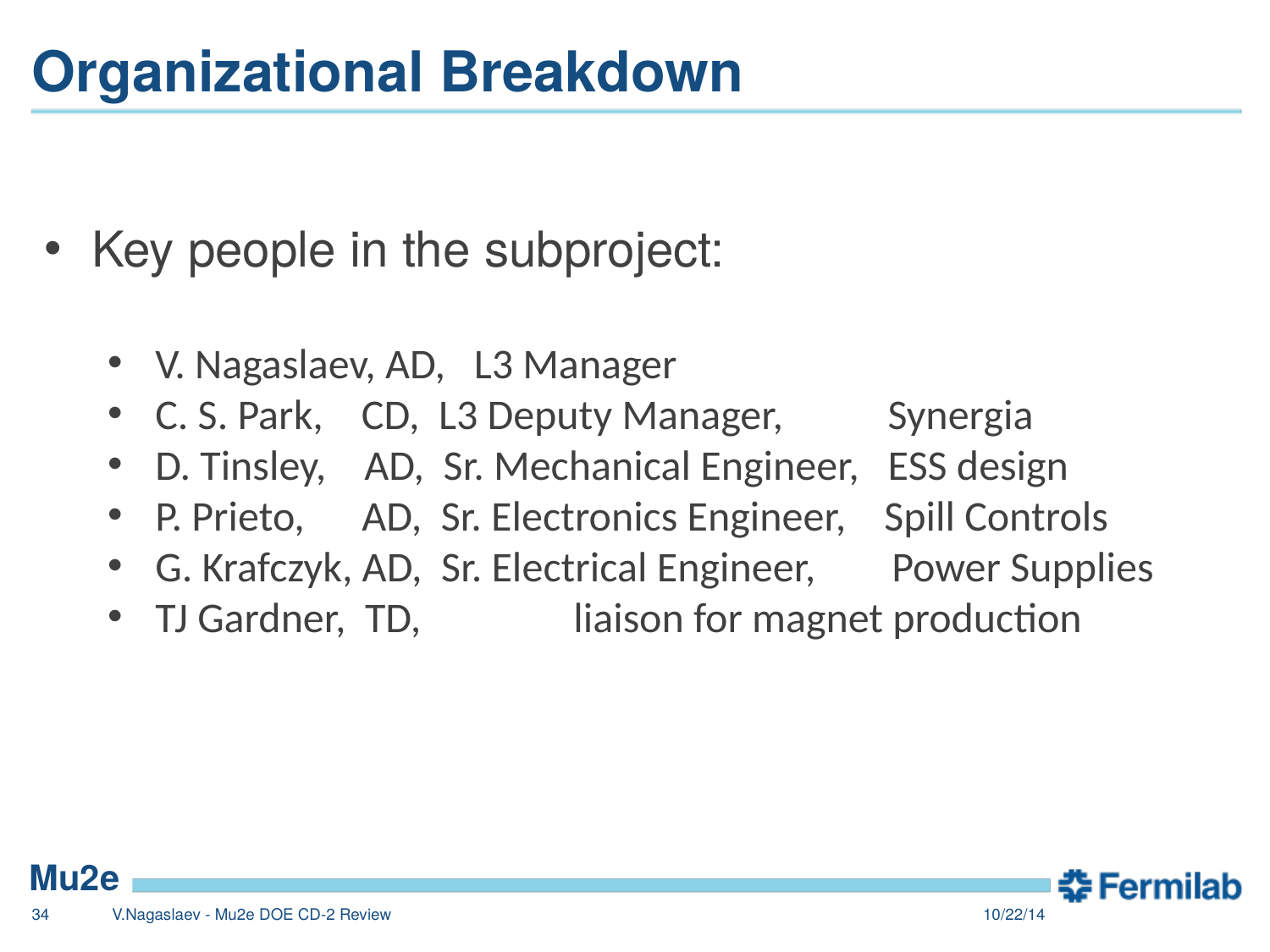

# Organizational Breakdown
Key people in the subproject:

V. Nagaslaev, AD,   L3 Manager
C. S. Park,    CD,  L3 Deputy Manager,           Synergia
D. Tinsley,    AD,  Sr. Mechanical Engineer,   ESS design
P. Prieto,      AD,  Sr. Electronics Engineer,    Spill Controls
G. Krafczyk, AD,  Sr. Electrical Engineer,        Power Supplies
TJ Gardner,  TD,                liaison for magnet production
34
V.Nagaslaev - Mu2e DOE CD-2 Review
10/22/14